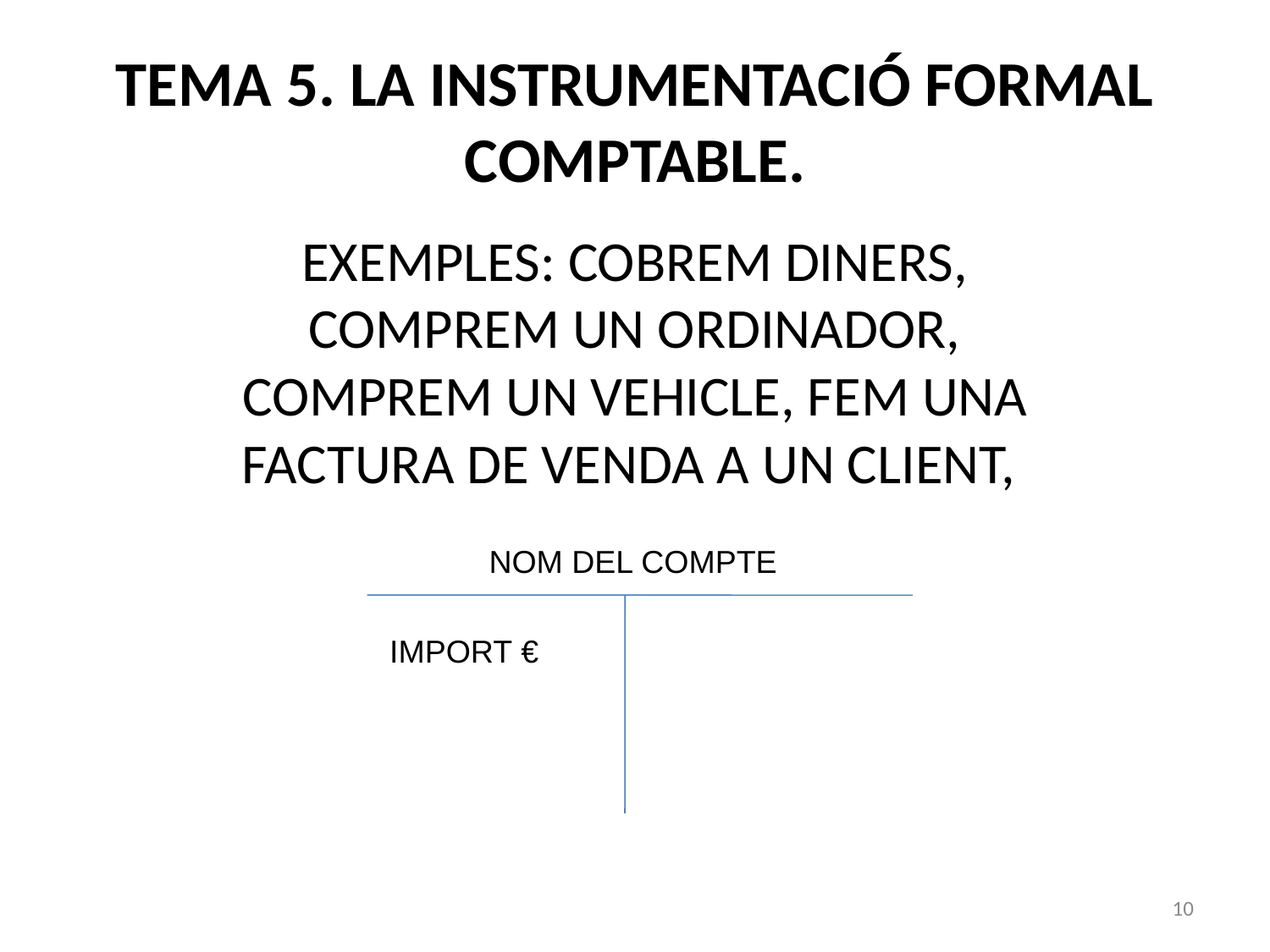

# TEMA 5. LA INSTRUMENTACIÓ FORMAL COMPTABLE.
EXEMPLES: COBREM DINERS, COMPREM UN ORDINADOR, COMPREM UN VEHICLE, FEM UNA FACTURA DE VENDA A UN CLIENT,
NOM DEL COMPTE
IMPORT €
10